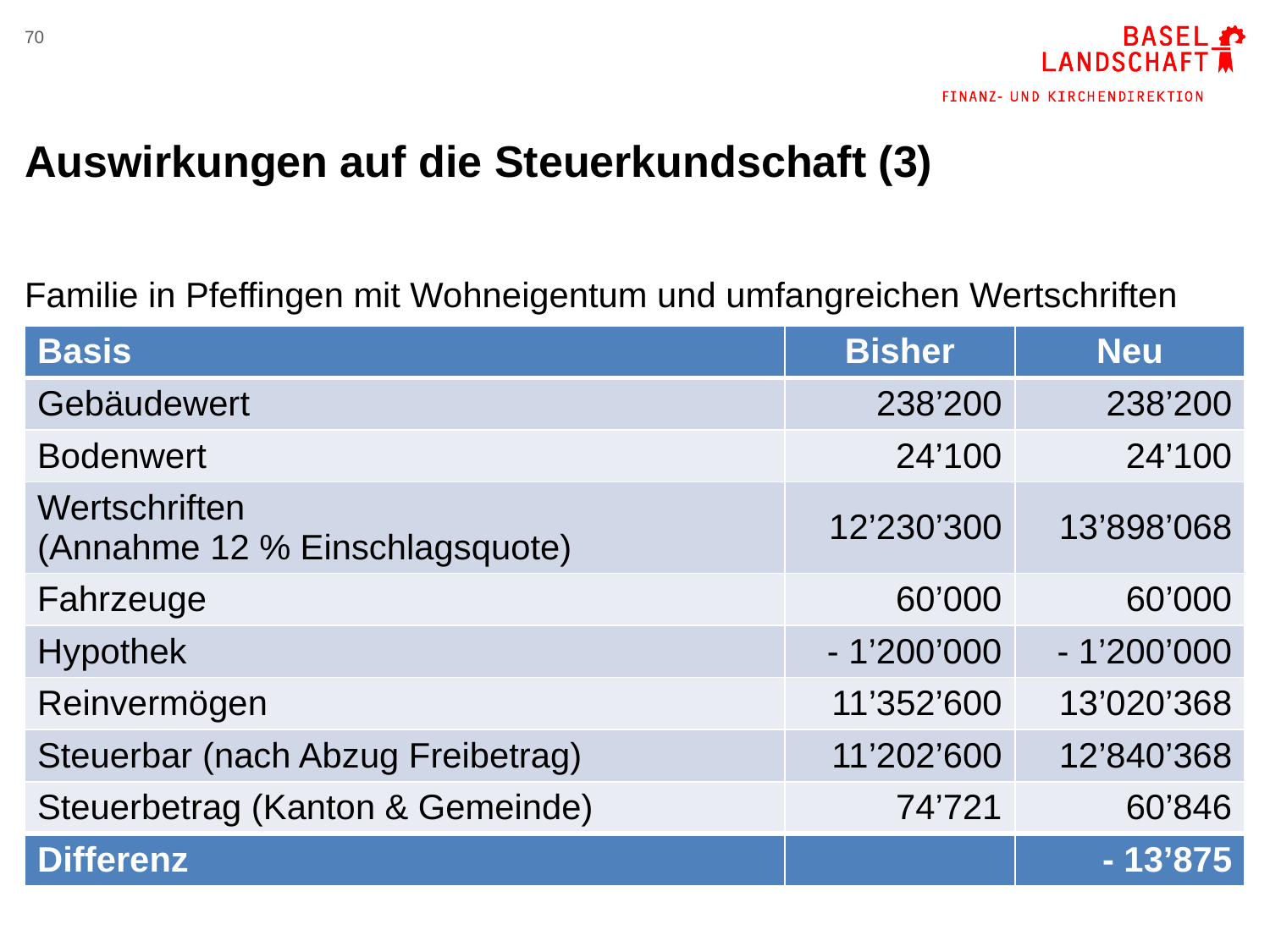

70
# Auswirkungen auf die Steuerkundschaft (3)
Familie in Pfeffingen mit Wohneigentum und umfangreichen Wertschriften
| Basis | Bisher | Neu |
| --- | --- | --- |
| Gebäudewert | 238’200 | 238’200 |
| Bodenwert | 24’100 | 24’100 |
| Wertschriften (Annahme 12 % Einschlagsquote) | 12’230’300 | 13’898’068 |
| Fahrzeuge | 60’000 | 60’000 |
| Hypothek | - 1’200’000 | - 1’200’000 |
| Reinvermögen | 11’352’600 | 13’020’368 |
| Steuerbar (nach Abzug Freibetrag) | 11’202’600 | 12’840’368 |
| Steuerbetrag (Kanton & Gemeinde) | 74’721 | 60’846 |
| Differenz |  | - 13’875 |